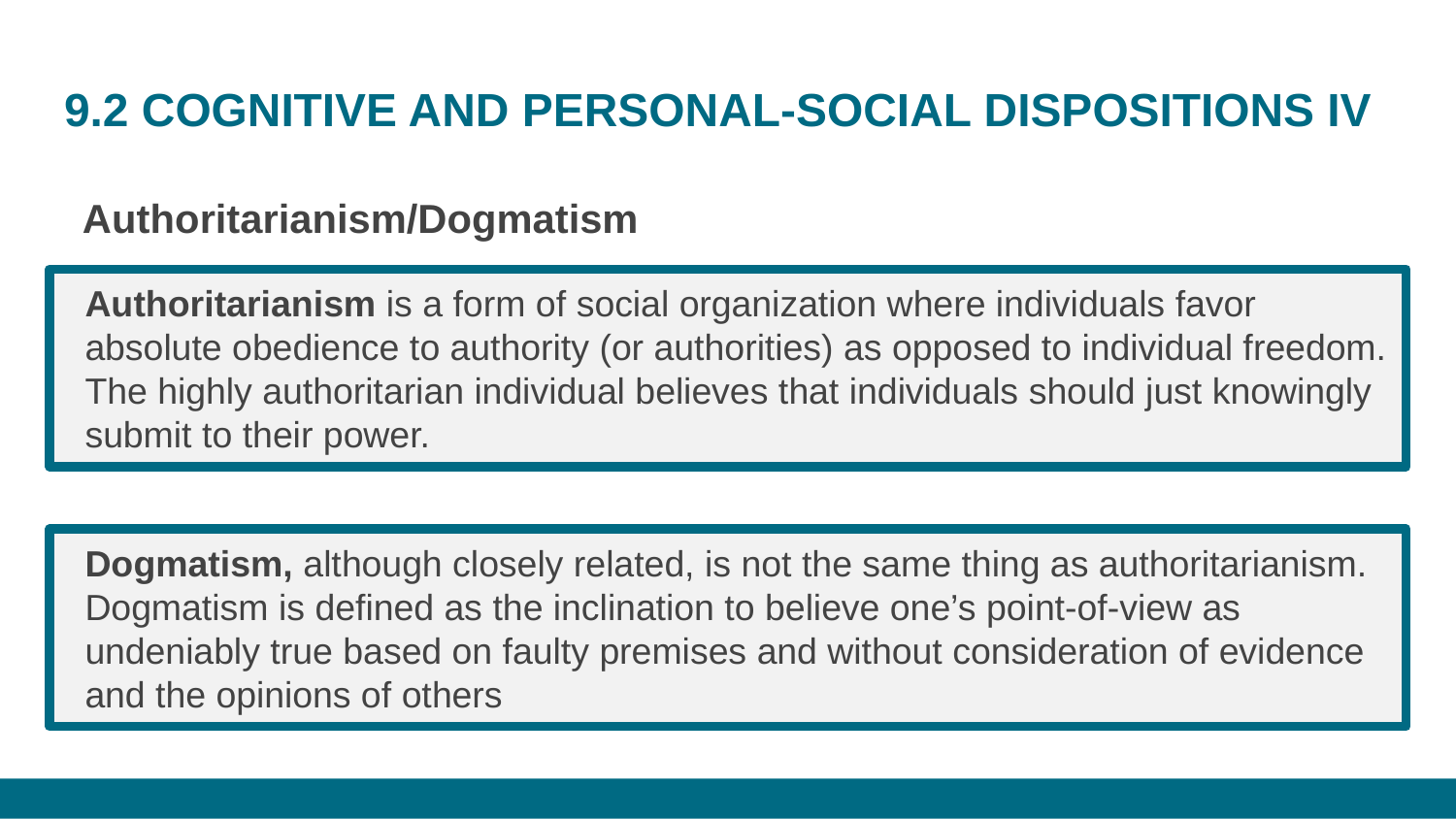

# 9.2 COGNITIVE AND PERSONAL-SOCIAL DISPOSITIONS IV
Authoritarianism/Dogmatism

Authoritarianism is a form of social organization where individuals favor absolute obedience to authority (or authorities) as opposed to individual freedom. The highly authoritarian individual believes that individuals should just knowingly submit to their power.
Dogmatism, although closely related, is not the same thing as authoritarianism. Dogmatism is defined as the inclination to believe one’s point-of-view as undeniably true based on faulty premises and without consideration of evidence and the opinions of others